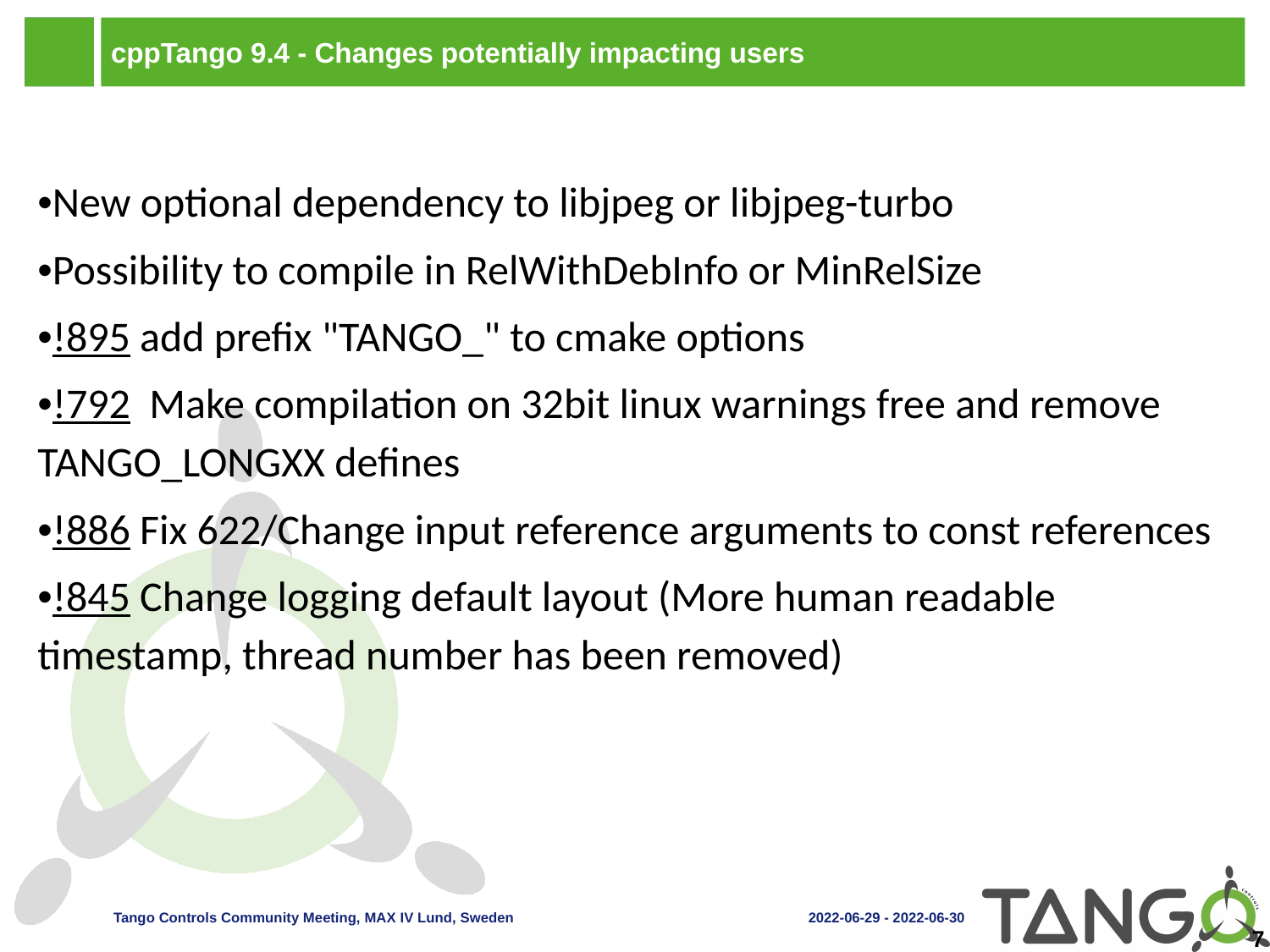

# cppTango 9.4 - Changes potentially impacting users
•New optional dependency to libjpeg or libjpeg-turbo
•Possibility to compile in RelWithDebInfo or MinRelSize
•!895 add prefix "TANGO_" to cmake options
•!792  Make compilation on 32bit linux warnings free and remove TANGO_LONGXX defines
•!886 Fix 622/Change input reference arguments to const references
•!845 Change logging default layout (More human readable timestamp, thread number has been removed)

7